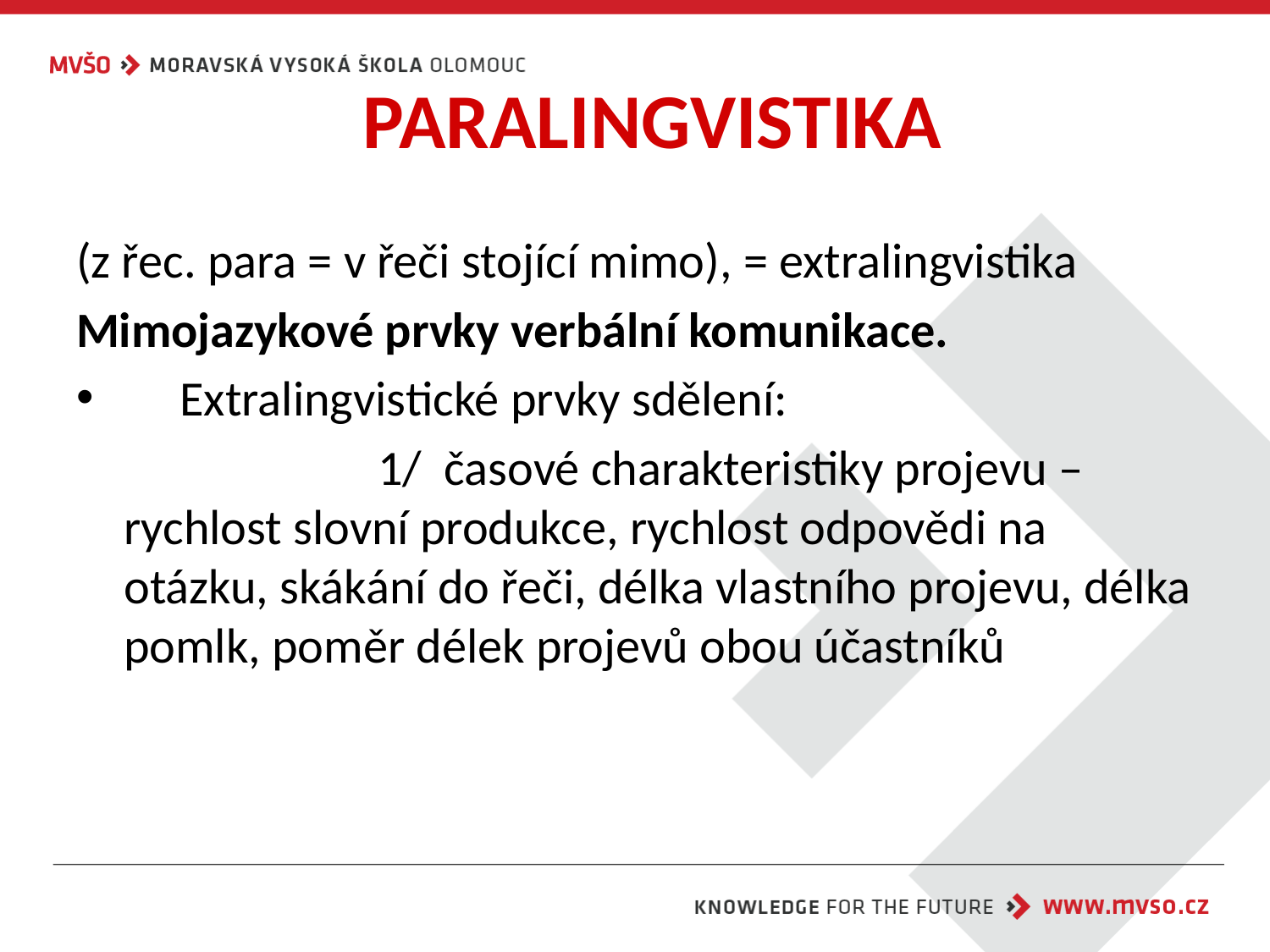

# PARALINGVISTIKA
(z řec. para = v řeči stojící mimo), = extralingvistika
Mimojazykové prvky verbální komunikace.
     Extralingvistické prvky sdělení:
			1/  časové charakteristiky projevu – rychlost slovní produkce, rychlost odpovědi na otázku, skákání do řeči, délka vlastního projevu, délka pomlk, poměr délek projevů obou účastníků